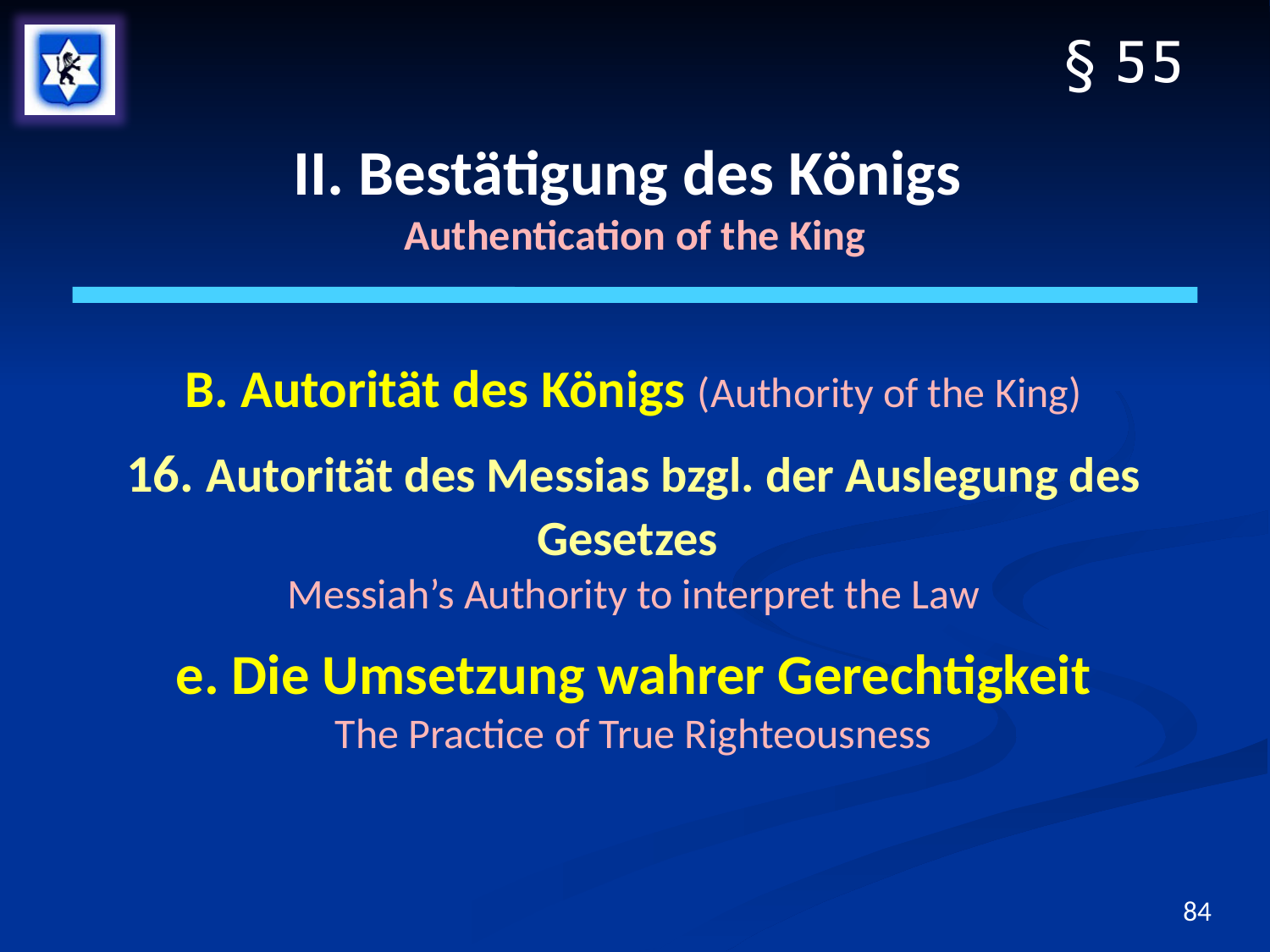

§ 55
# II. Bestätigung des Königs Authentication of the King
B. Autorität des Königs (Authority of the King)
16. Autorität des Messias bzgl. der Auslegung des Gesetzes
Messiah’s Authority to interpret the Law
e. Die Umsetzung wahrer Gerechtigkeit
The Practice of True Righteousness
84